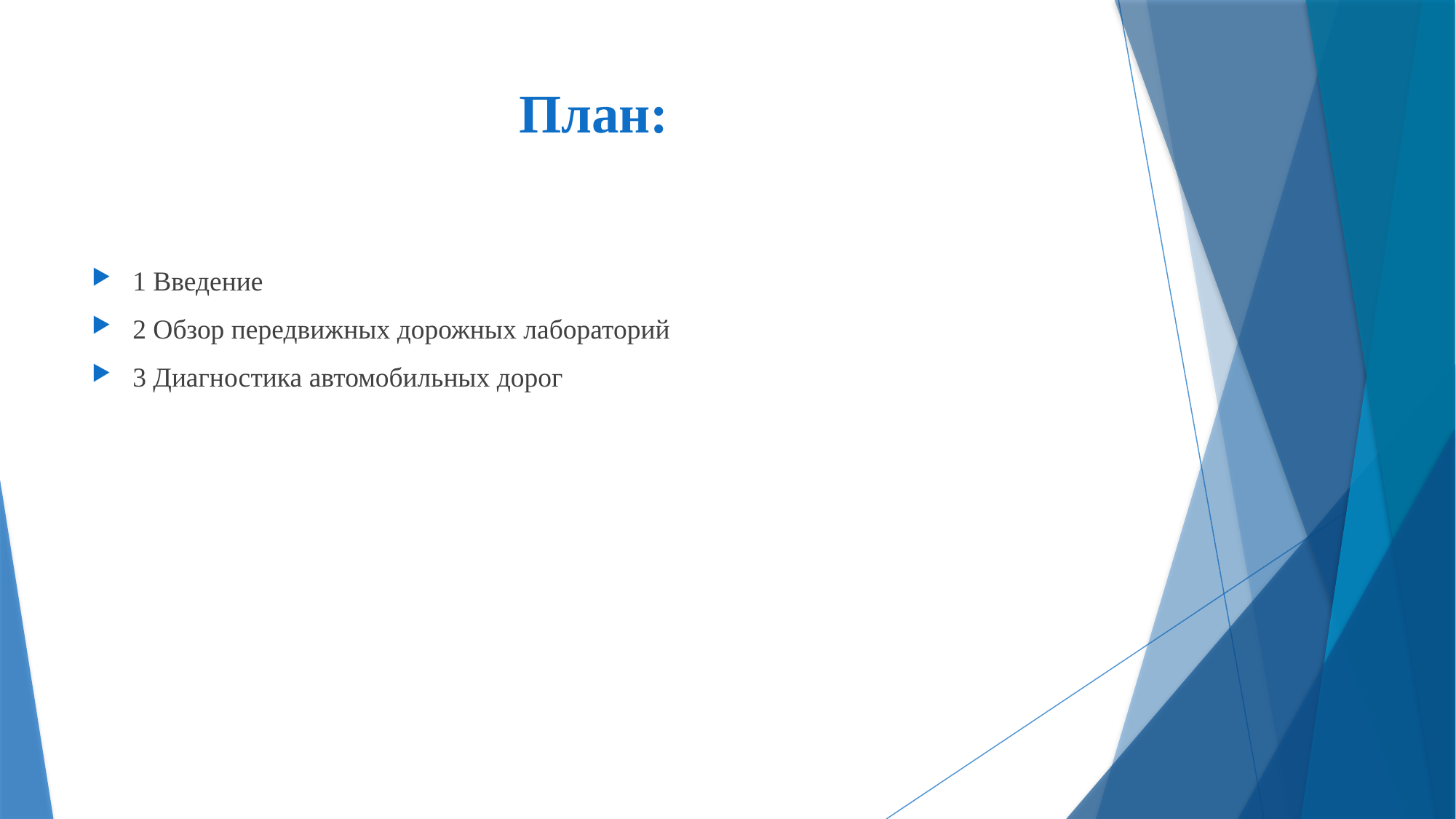

# План:
1 Введение
2 Обзор передвижных дорожных лабораторий
3 Диагностика автомобильных дорог